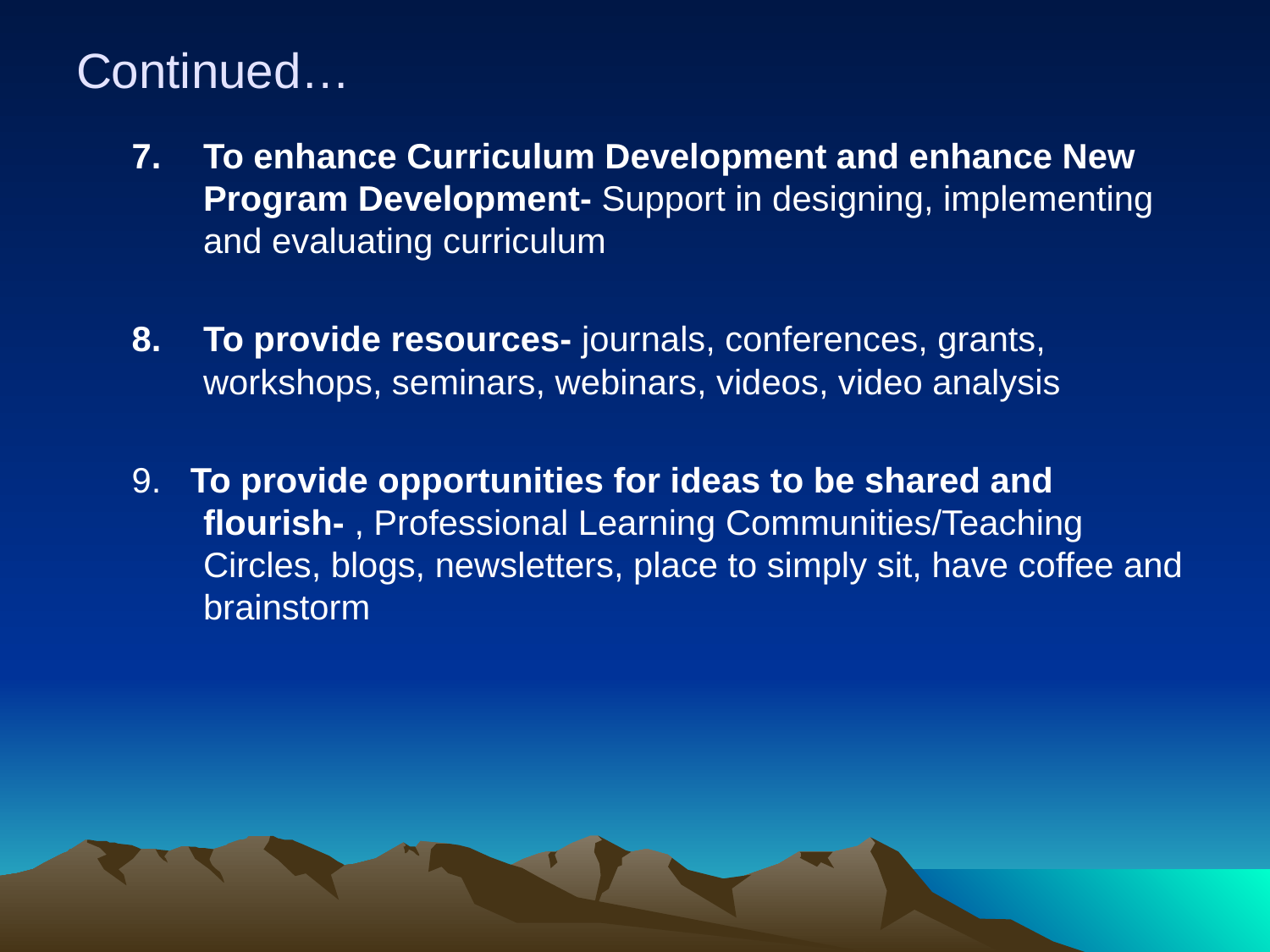

# Continued…
To enhance Curriculum Development and enhance New Program Development- Support in designing, implementing and evaluating curriculum

To provide resources- journals, conferences, grants, workshops, seminars, webinars, videos, video analysis

9.   To provide opportunities for ideas to be shared and flourish- , Professional Learning Communities/Teaching Circles, blogs, newsletters, place to simply sit, have coffee and brainstorm